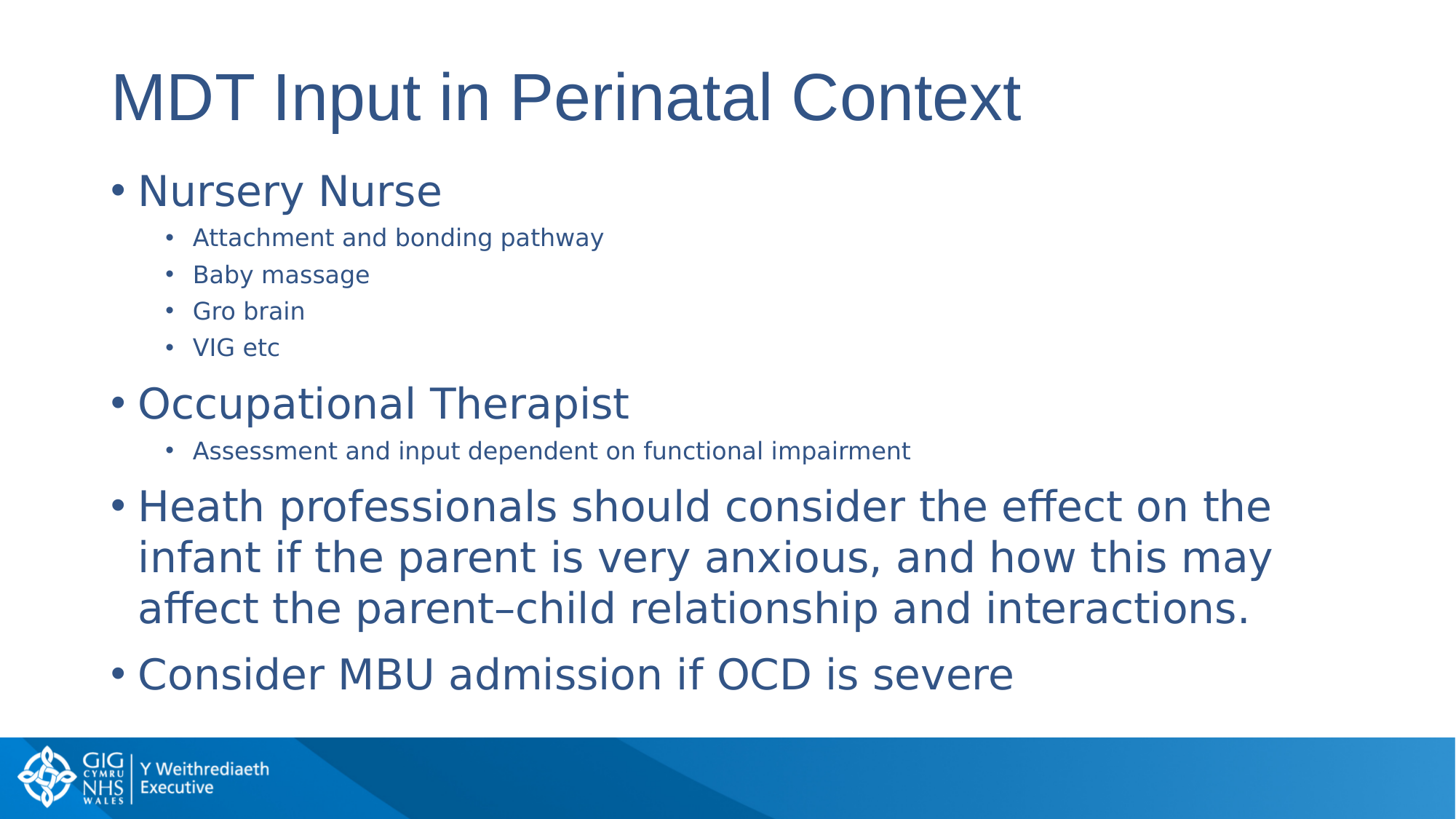

# MDT Input in Perinatal Context
Nursery Nurse
Attachment and bonding pathway
Baby massage
Gro brain
VIG etc
Occupational Therapist
Assessment and input dependent on functional impairment
Heath professionals should consider the effect on the infant if the parent is very anxious, and how this may affect the parent–child relationship and interactions.
Consider MBU admission if OCD is severe